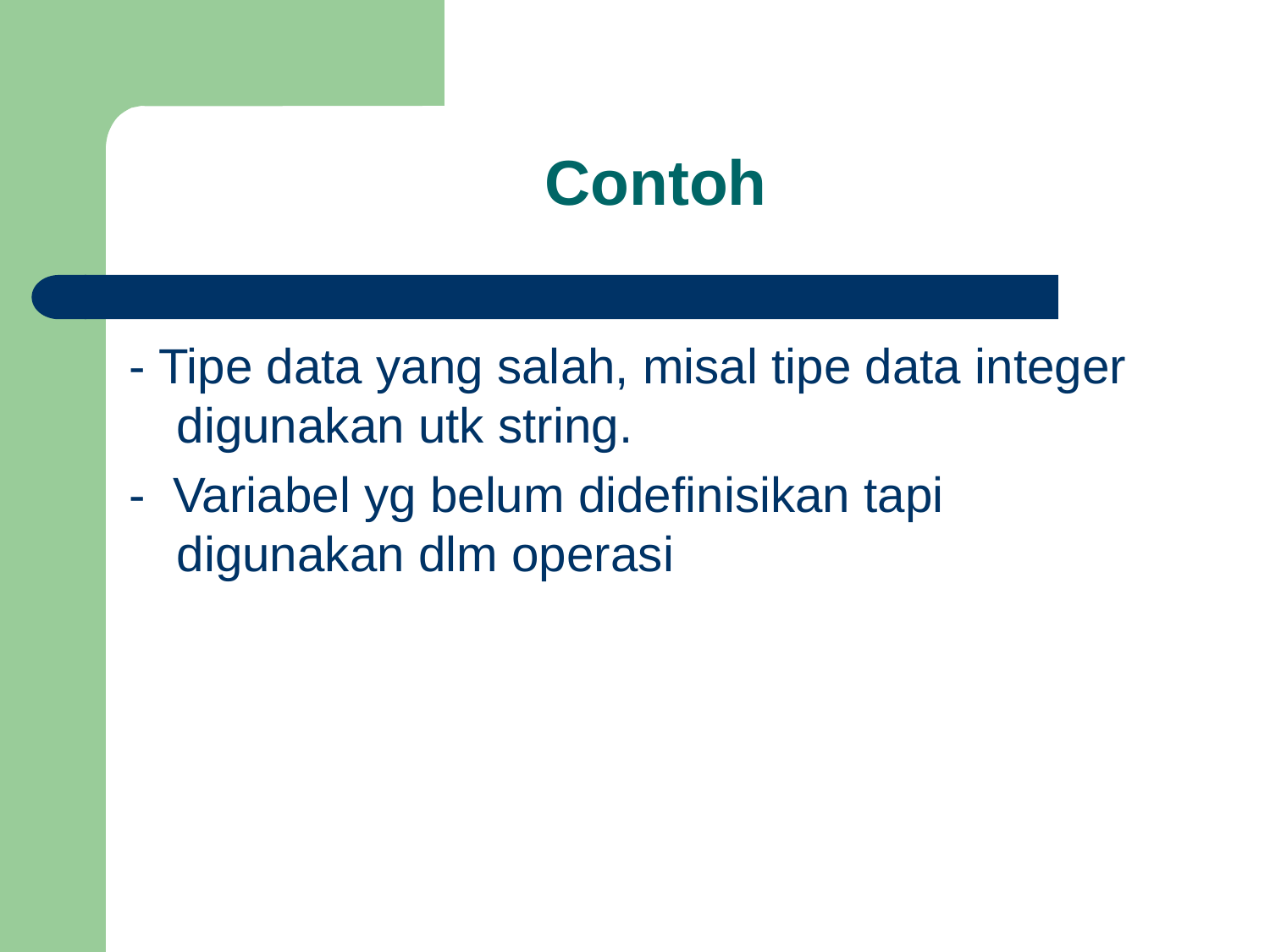

Contoh
- Tipe data yang salah, misal tipe data integer digunakan utk string.
-  Variabel yg belum didefinisikan tapi digunakan dlm operasi